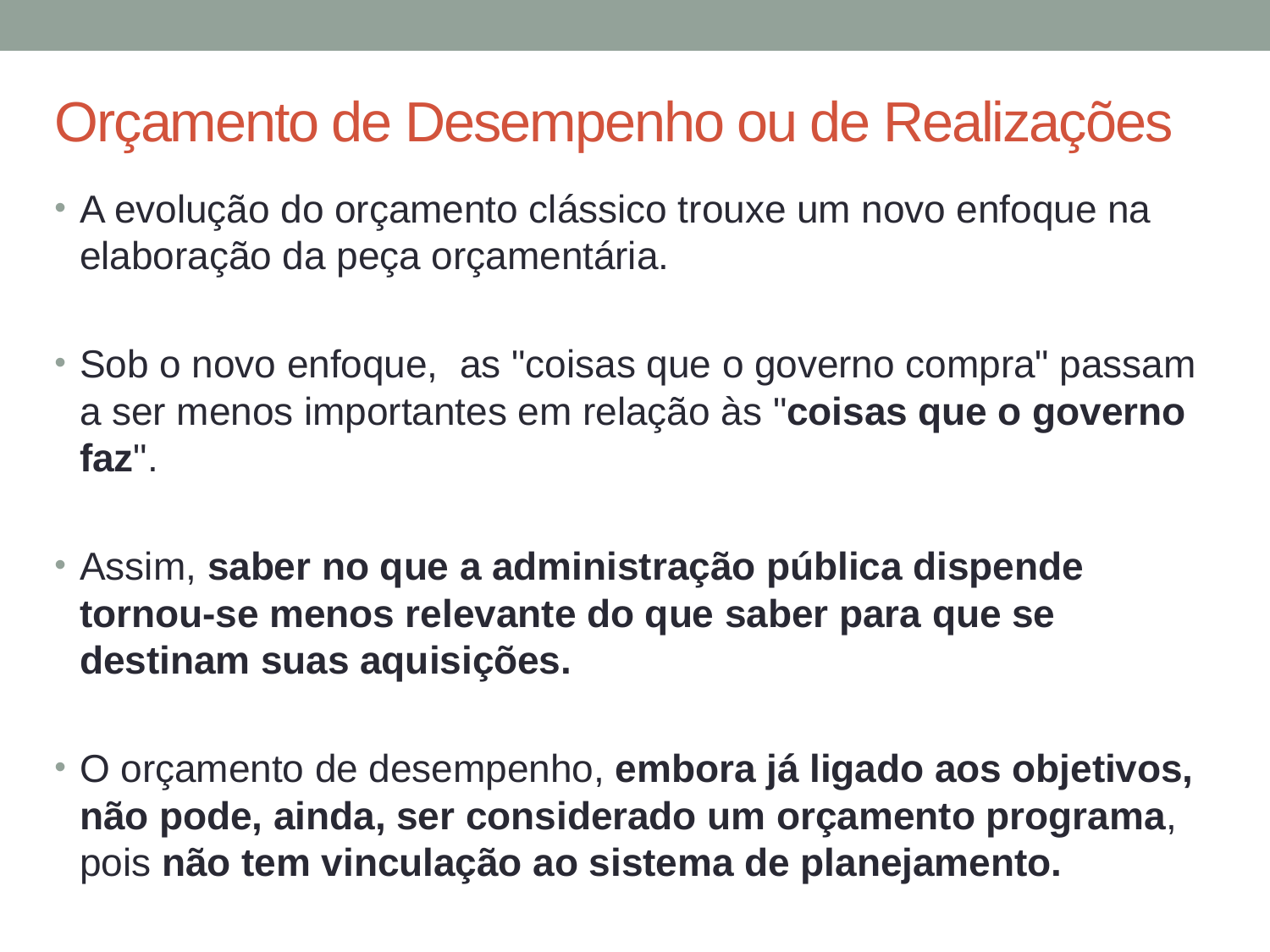

# Orçamento de Desempenho ou de Realizações
A evolução do orçamento clássico trouxe um novo enfoque na elaboração da peça orçamentária.

Sob o novo enfoque,  as "coisas que o governo compra" passam a ser menos importantes em relação às "coisas que o governo faz".

Assim, saber no que a administração pública dispende tornou-se menos relevante do que saber para que se destinam suas aquisições.

O orçamento de desempenho, embora já ligado aos objetivos, não pode, ainda, ser considerado um orçamento programa, pois não tem vinculação ao sistema de planejamento.